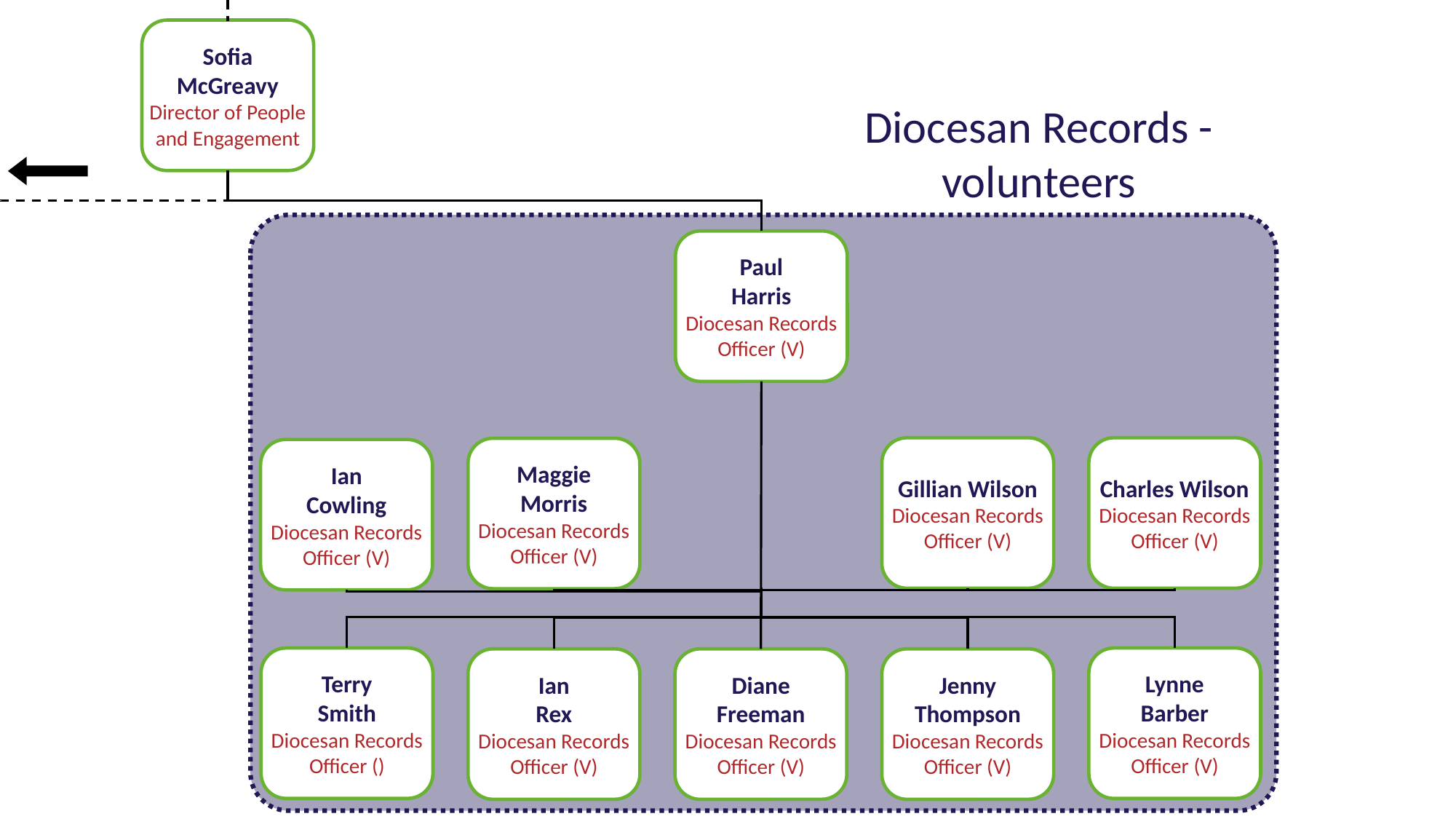

Sofia McGreavy
Director of People and Engagement
Diocesan Records - volunteers

Paul
Harris
Diocesan Records Officer (V)
Gillian Wilson
Diocesan Records Officer (V)
Charles Wilson
Diocesan Records Officer (V)
Maggie
Morris
Diocesan Records Officer (V)
Ian
Cowling
Diocesan Records Officer (V)
Terry
Smith
Diocesan Records Officer ()
Lynne
Barber
Diocesan Records Officer (V)
Ian
Rex
Diocesan Records Officer (V)
Diane
Freeman
Diocesan Records Officer (V)
Jenny
Thompson
Diocesan Records Officer (V)